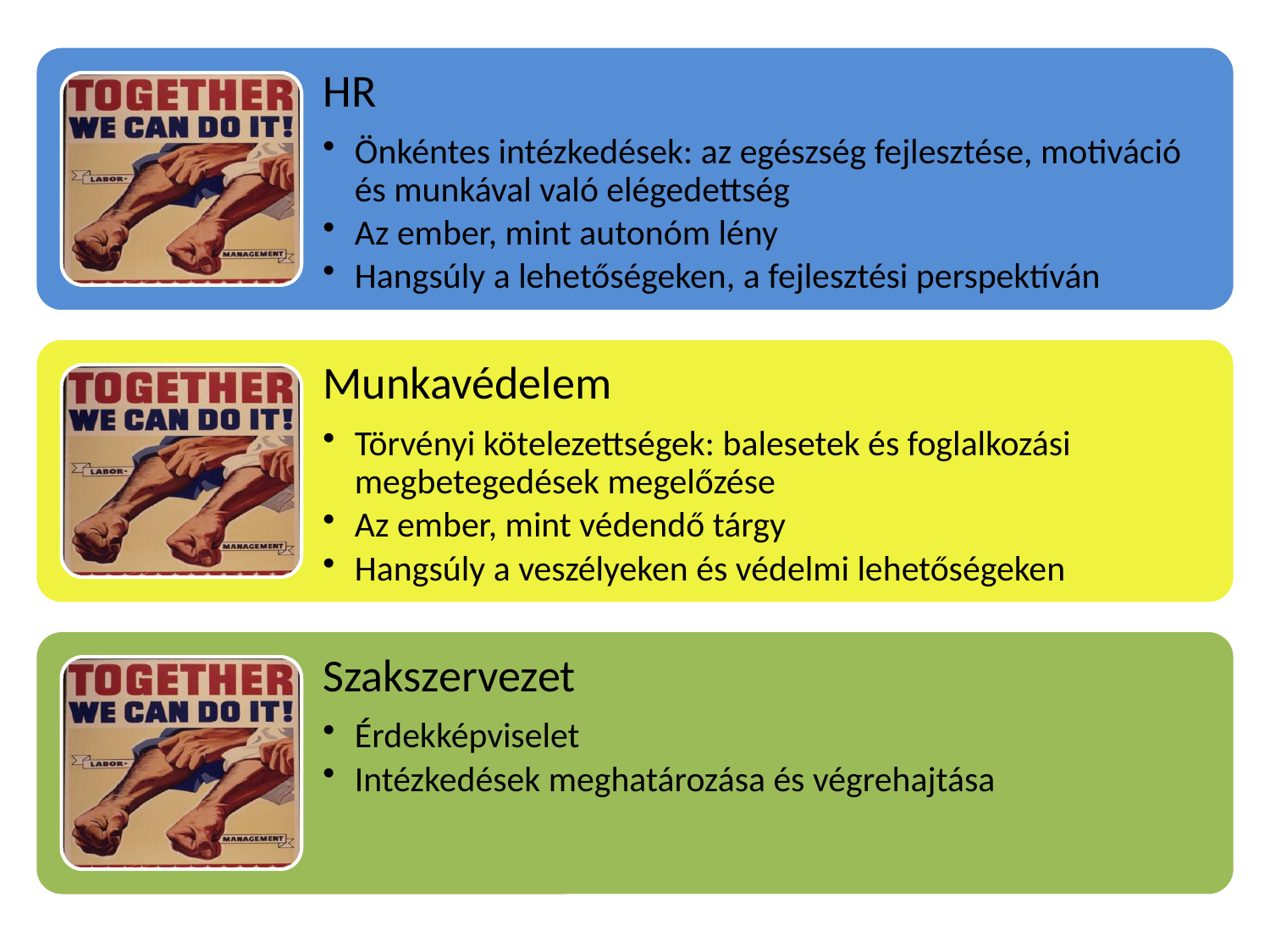

HR
Önkéntes intézkedések: az egészség fejlesztése, motiváció és munkával való elégedettség
Az ember, mint autonóm lény
Hangsúly a lehetőségeken, a fejlesztési perspektíván
Munkavédelem
Törvényi kötelezettségek: balesetek és foglalkozási megbetegedések megelőzése
Az ember, mint védendő tárgy
Hangsúly a veszélyeken és védelmi lehetőségeken
Szakszervezet
Érdekképviselet
Intézkedések meghatározása és végrehajtása